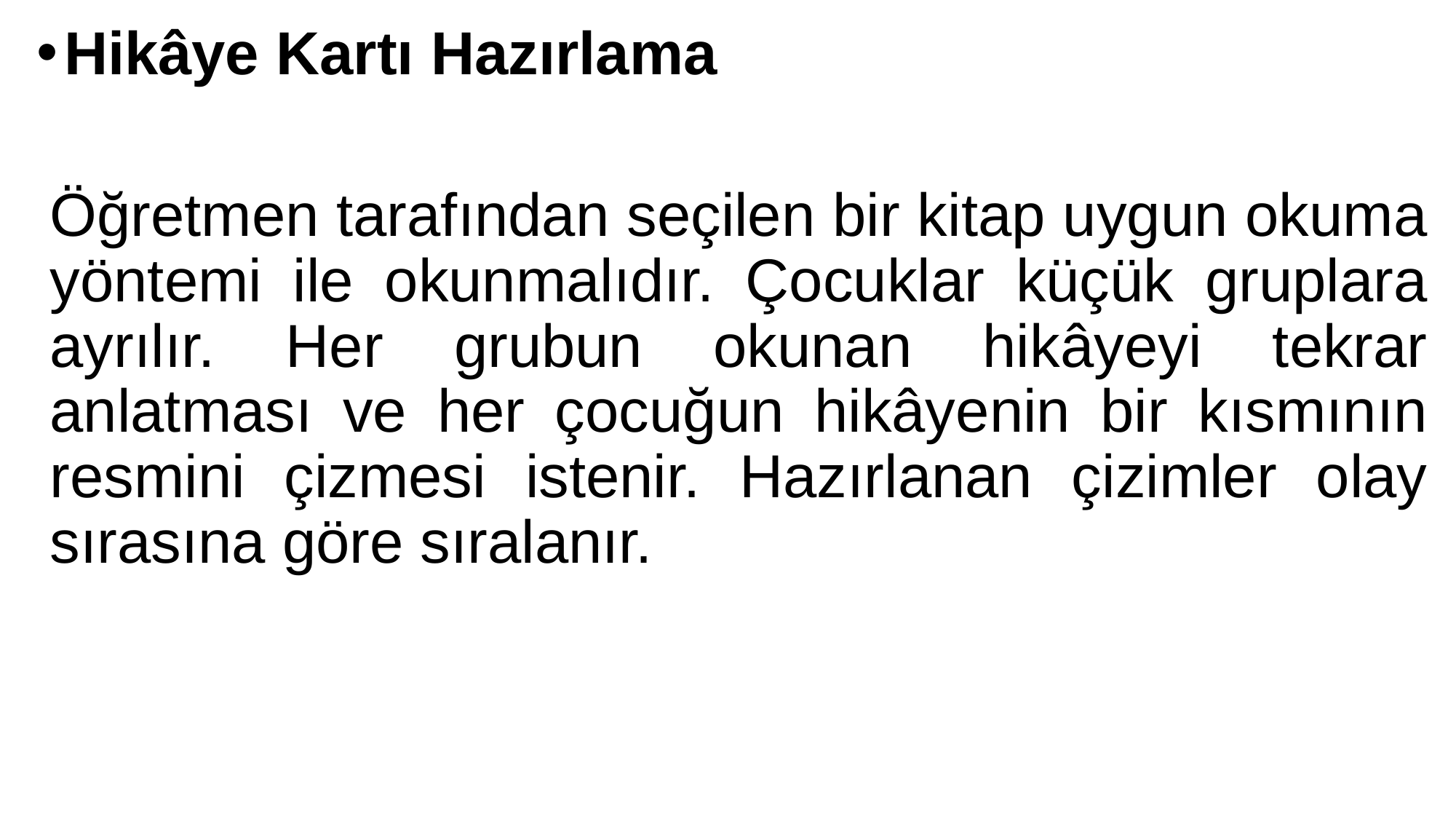

Hikâye Kartı Hazırlama

Öğretmen tarafından seçilen bir kitap uygun okuma yöntemi ile okunmalıdır. Çocuklar küçük gruplara ayrılır. Her grubun okunan hikâyeyi tekrar anlatması ve her çocuğun hikâyenin bir kısmının resmini çizmesi istenir. Hazırlanan çizimler olay sırasına göre sıralanır.